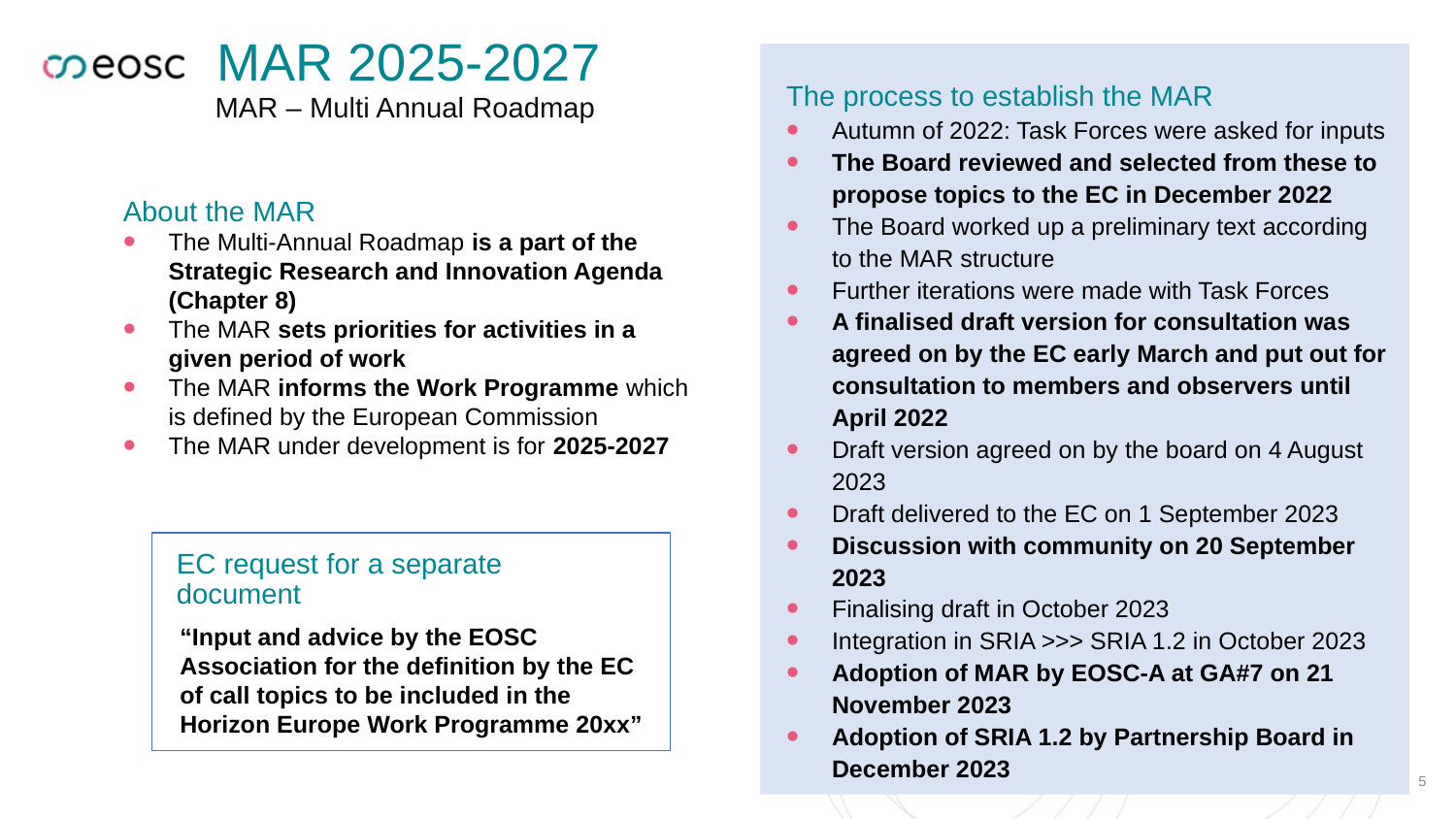

# MAR 2025-2027

The process to establish the MAR
Autumn of 2022: Task Forces were asked for inputs
The Board reviewed and selected from these to propose topics to the EC in December 2022
The Board worked up a preliminary text according to the MAR structure
Further iterations were made with Task Forces
A finalised draft version for consultation was agreed on by the EC early March and put out for consultation to members and observers until April 2022
Draft version agreed on by the board on 4 August 2023
Draft delivered to the EC on 1 September 2023
Discussion with community on 20 September 2023
Finalising draft in October 2023
Integration in SRIA >>> SRIA 1.2 in October 2023
Adoption of MAR by EOSC-A at GA#7 on 21 November 2023
Adoption of SRIA 1.2 by Partnership Board in December 2023
MAR – Multi Annual Roadmap
About the MAR
The Multi-Annual Roadmap is a part of the Strategic Research and Innovation Agenda (Chapter 8)
The MAR sets priorities for activities in a given period of work
The MAR informs the Work Programme which is defined by the European Commission
The MAR under development is for 2025-2027

EC request for a separate document
“Input and advice by the EOSC Association for the definition by the EC of call topics to be included in the Horizon Europe Work Programme 20xx”
5